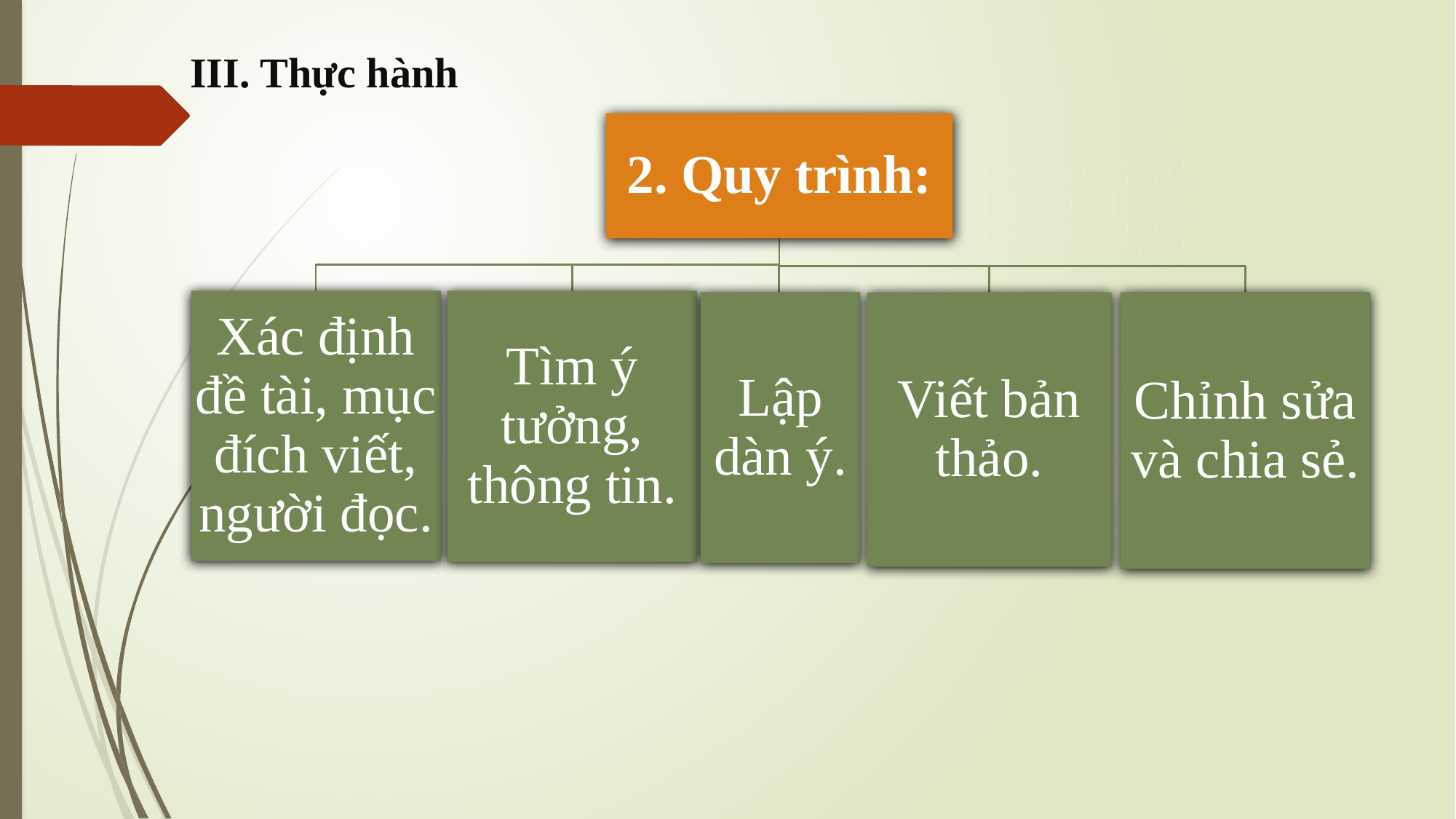

III. Thực hành
2. Quy trình:

Xác định đề tài, mục đích viết, người đọc.
Tìm ý tưởng, thông tin.
Viết bản thảo.
Lập dàn ý.
Chỉnh sửa và chia sẻ.